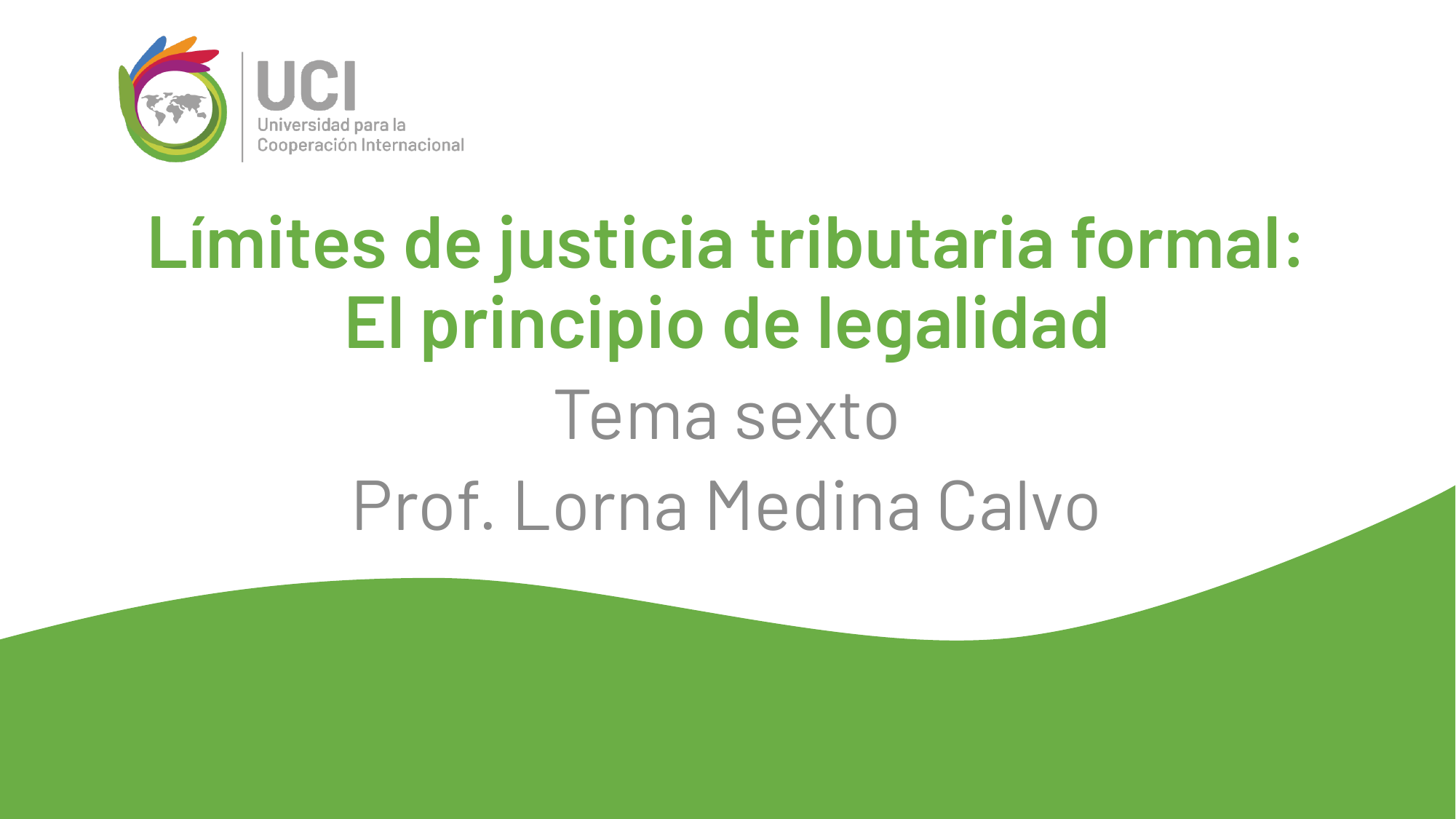

# Límites de justicia tributaria formal: El principio de legalidad
Tema sexto
Prof. Lorna Medina Calvo